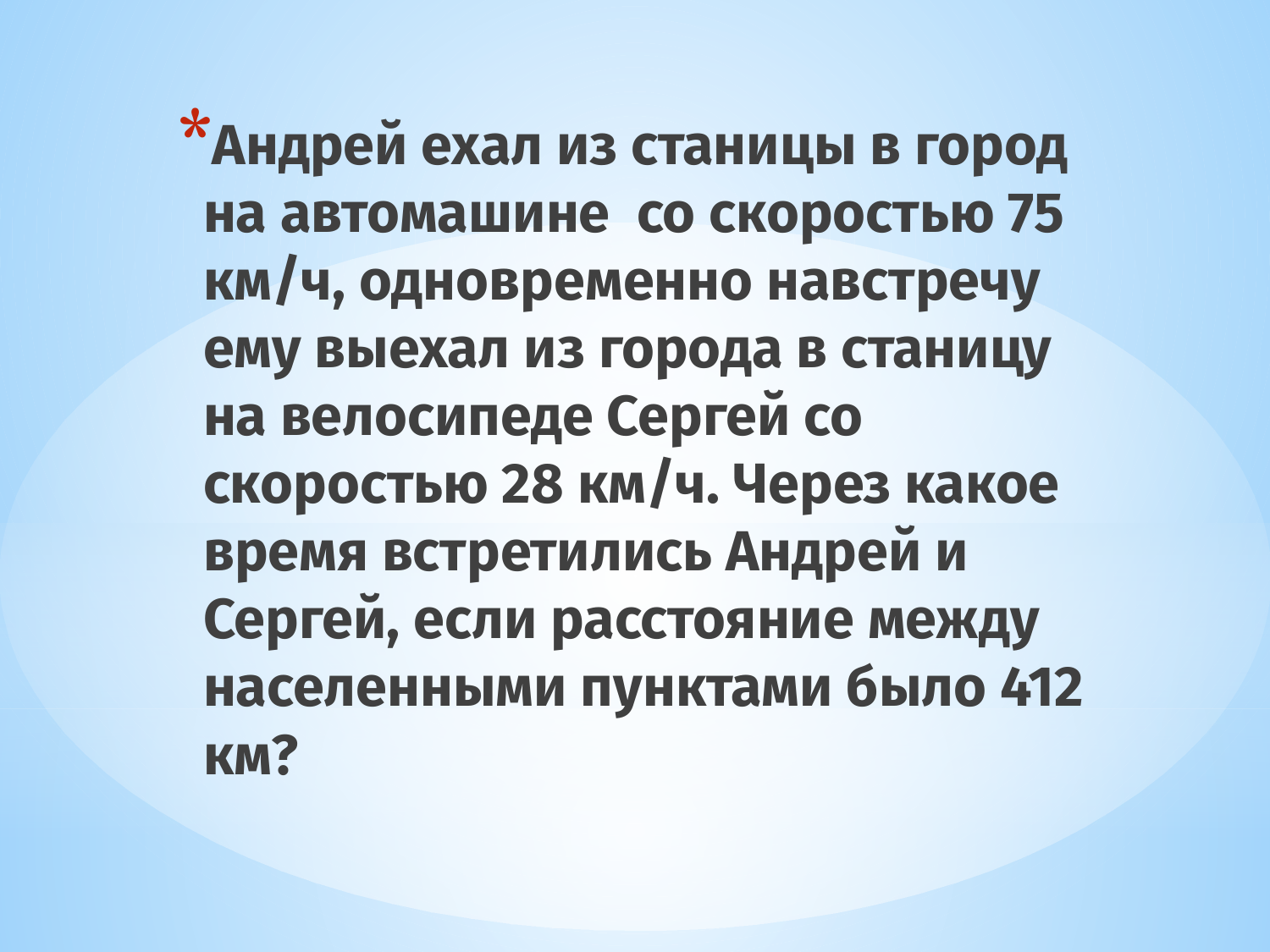

Андрей ехал из станицы в город на автомашине  со скоростью 75 км/ч, одновременно навстречу ему выехал из города в станицу  на велосипеде Сергей со скоростью 28 км/ч. Через какое время встретились Андрей и Сергей, если расстояние между населенными пунктами было 412 км?

#